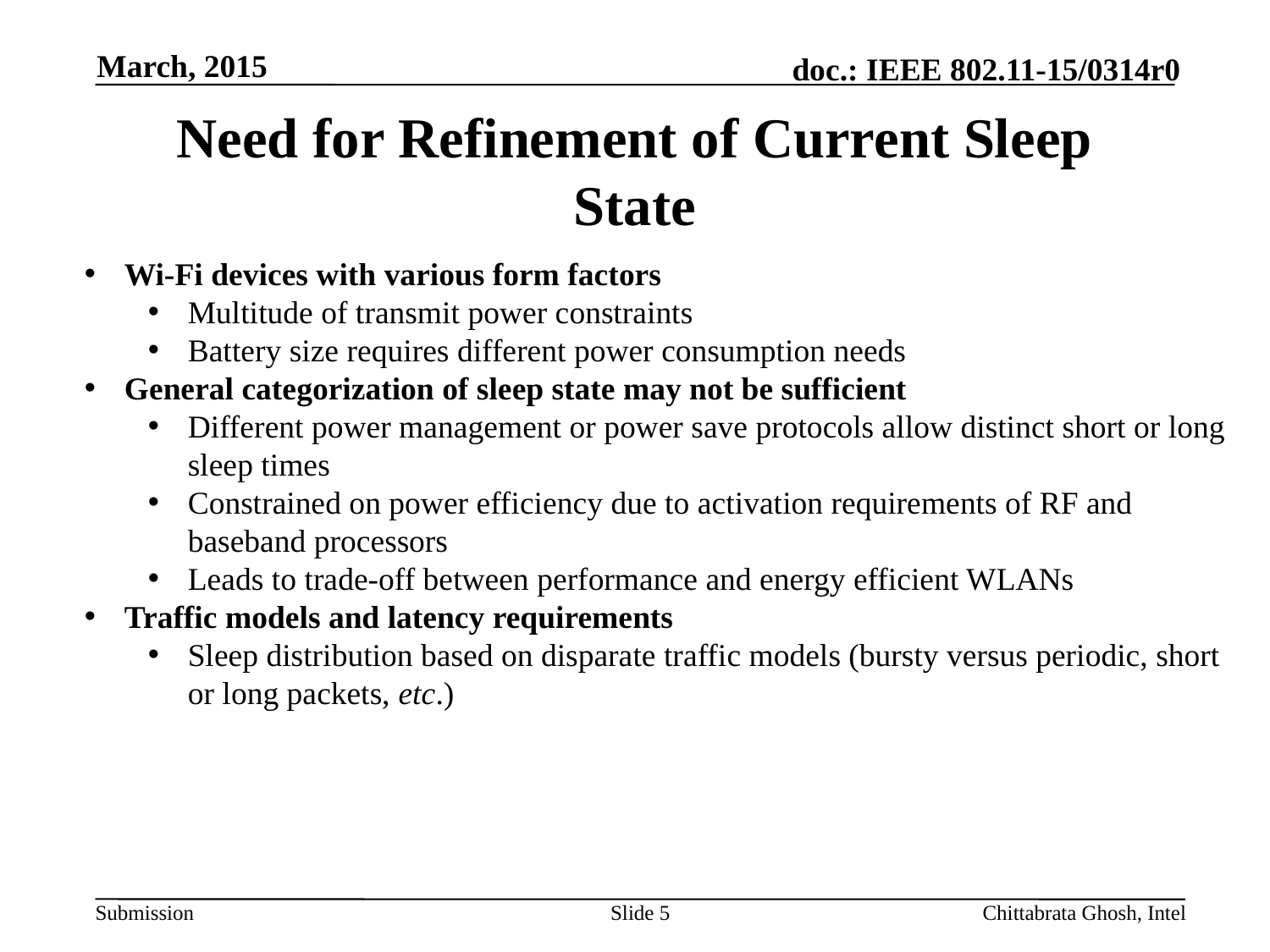

March, 2015
# Need for Refinement of Current Sleep State
Wi-Fi devices with various form factors
Multitude of transmit power constraints
Battery size requires different power consumption needs
General categorization of sleep state may not be sufficient
Different power management or power save protocols allow distinct short or long sleep times
Constrained on power efficiency due to activation requirements of RF and baseband processors
Leads to trade-off between performance and energy efficient WLANs
Traffic models and latency requirements
Sleep distribution based on disparate traffic models (bursty versus periodic, short or long packets, etc.)
Multiple levels of sleep mode needed due to stringent (e.g., multimedia streaming, video conferencing) versus flexible (low duty cycle of UL or DL traffic) latency requirements
Slide 5
Chittabrata Ghosh, Intel